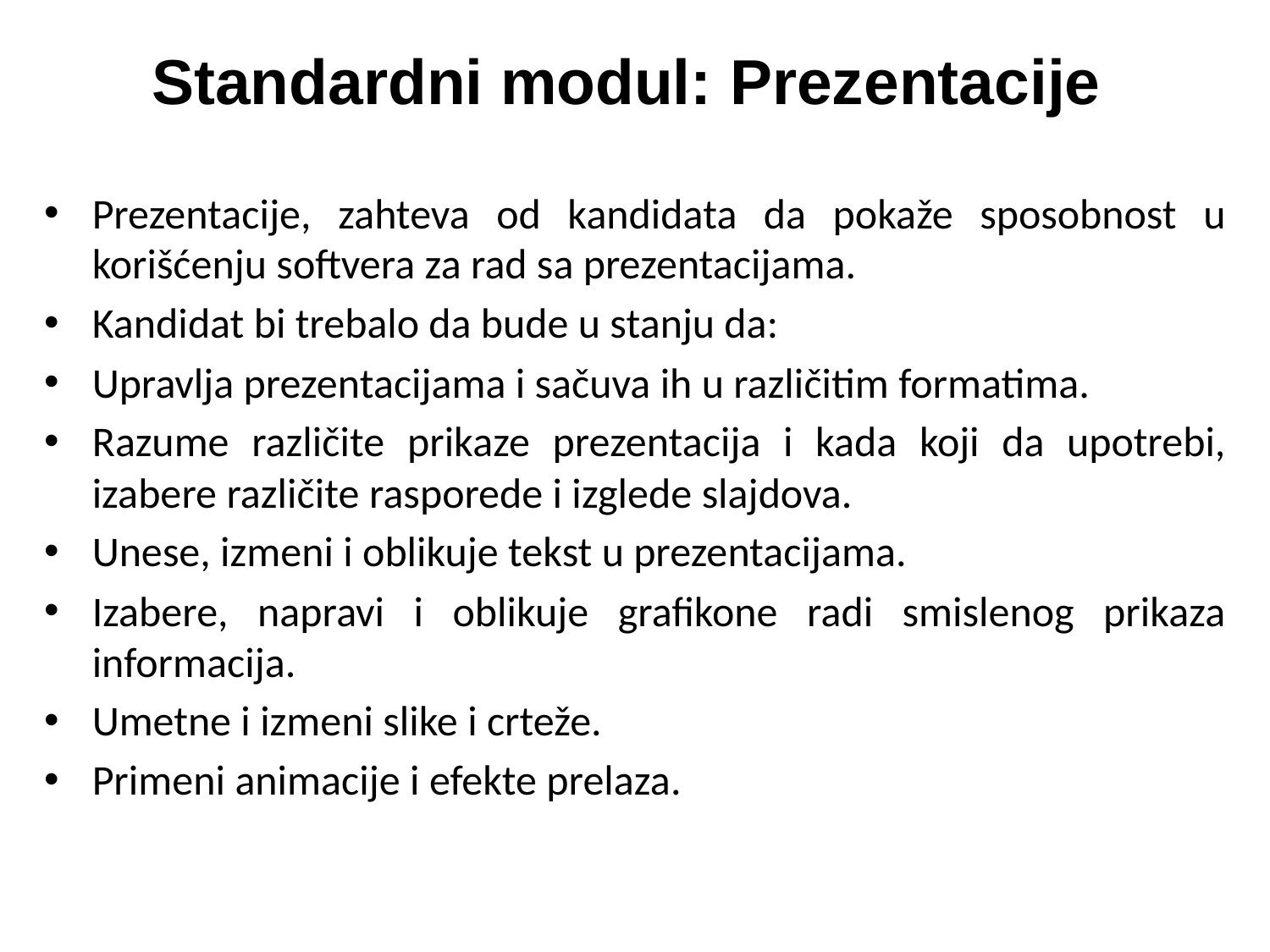

# Standardni modul: Prezentacije
Prezentacije, zahteva od kandidata da pokaže sposobnost u korišćenju softvera za rad sa prezentacijama.
Kandidat bi trebalo da bude u stanju da:
Upravlja prezentacijama i sačuva ih u različitim formatima.
Razume različite prikaze prezentacija i kada koji da upotrebi, izabere različite rasporede i izglede slajdova.
Unese, izmeni i oblikuje tekst u prezentacijama.
Izabere, napravi i oblikuje grafikone radi smislenog prikaza informacija.
Umetne i izmeni slike i crteže.
Primeni animacije i efekte prelaza.